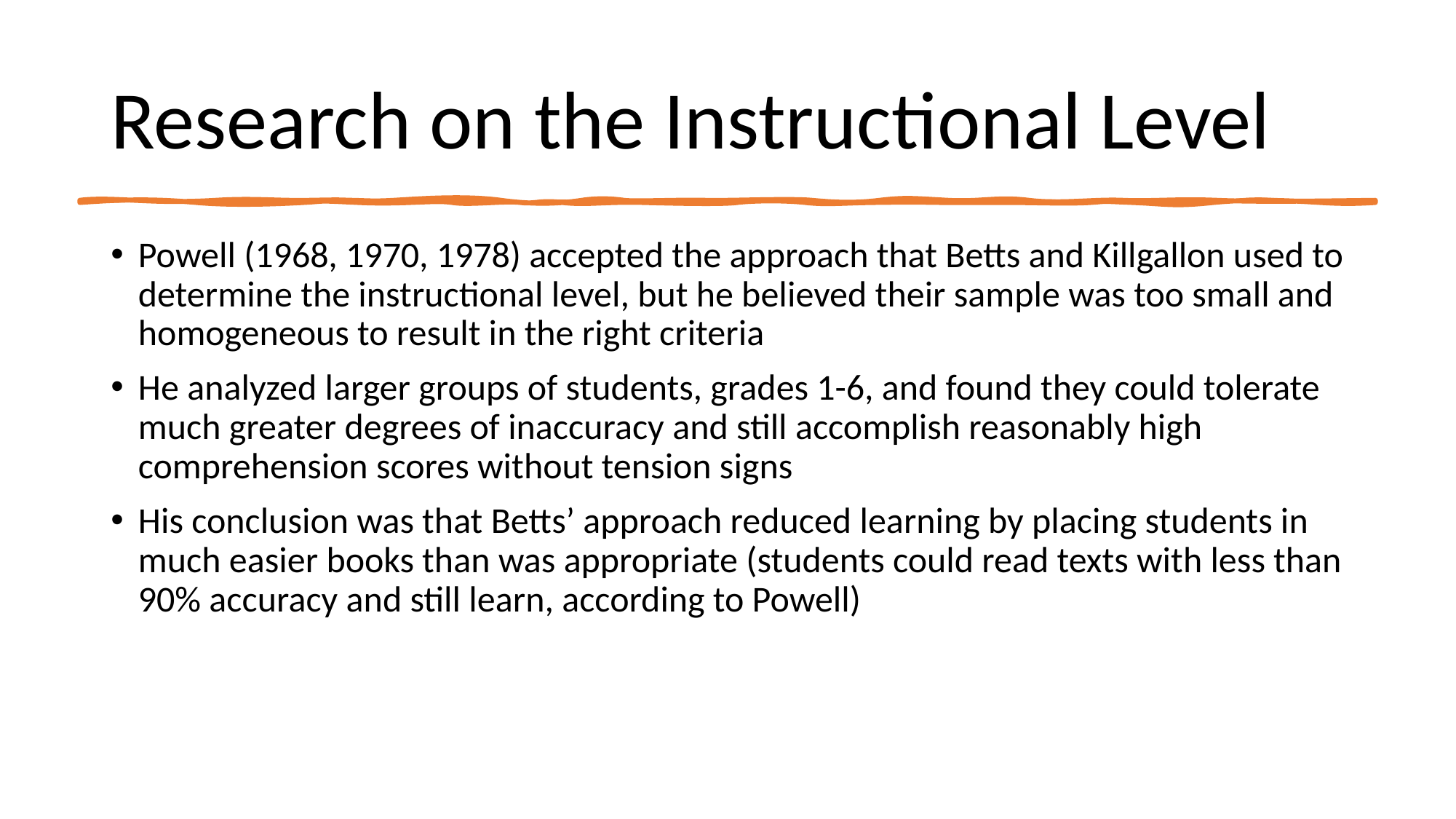

# Research on the Instructional Level

Powell (1968, 1970, 1978) accepted the approach that Betts and Killgallon used to determine the instructional level, but he believed their sample was too small and homogeneous to result in the right criteria
He analyzed larger groups of students, grades 1-6, and found they could tolerate much greater degrees of inaccuracy and still accomplish reasonably high comprehension scores without tension signs
His conclusion was that Betts’ approach reduced learning by placing students in much easier books than was appropriate (students could read texts with less than 90% accuracy and still learn, according to Powell)